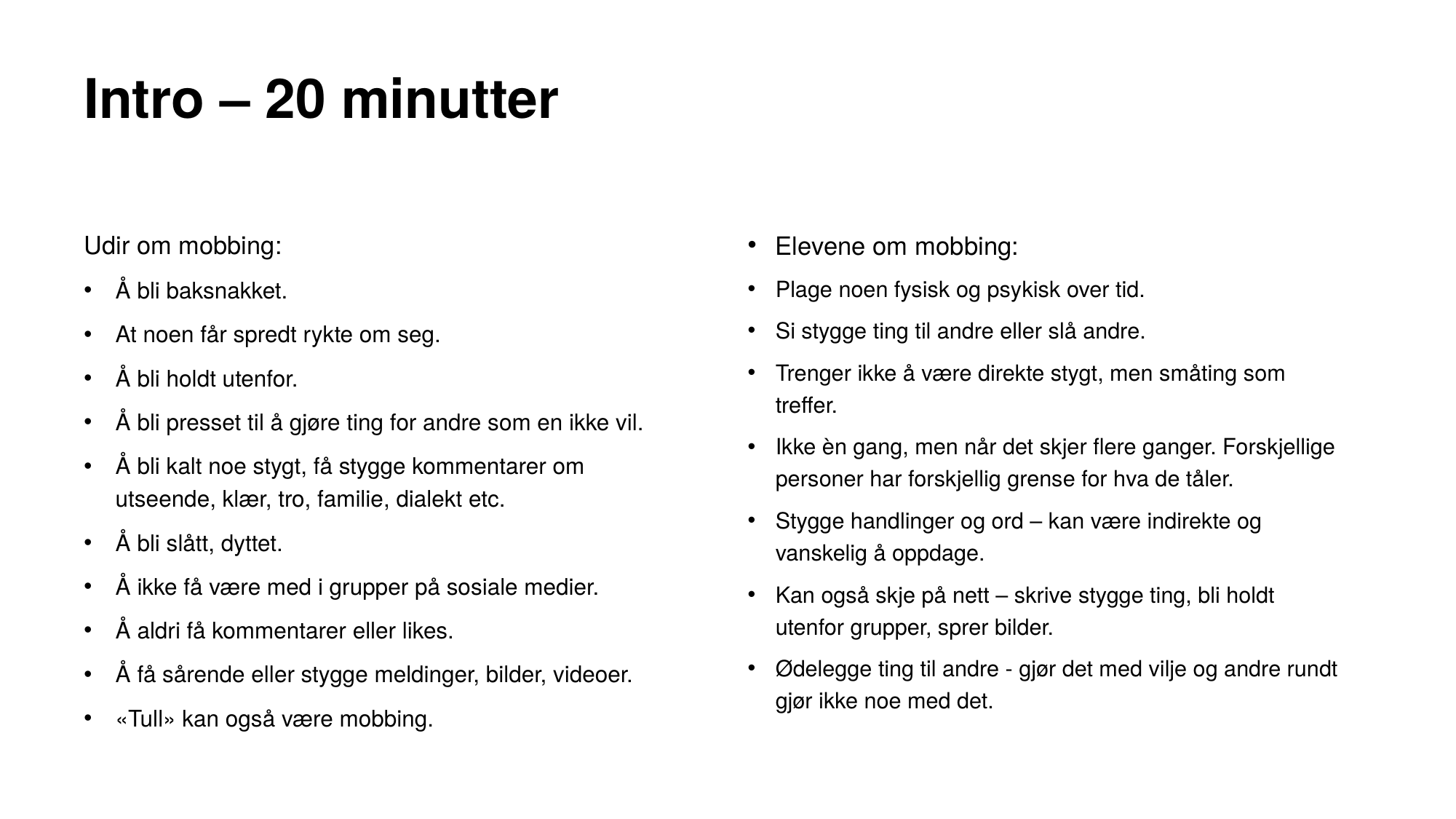

# Intro – 20 minutter
Udir om mobbing:
Å bli baksnakket.
At noen får spredt rykte om seg.
Å bli holdt utenfor.
Å bli presset til å gjøre ting for andre som en ikke vil.
Å bli kalt noe stygt, få stygge kommentarer om utseende, klær, tro, familie, dialekt etc.
Å bli slått, dyttet.
Å ikke få være med i grupper på sosiale medier.
Å aldri få kommentarer eller likes.
Å få sårende eller stygge meldinger, bilder, videoer.
«Tull» kan også være mobbing.

Elevene om mobbing:
Plage noen fysisk og psykisk over tid.
Si stygge ting til andre eller slå andre.
Trenger ikke å være direkte stygt, men småting som treffer.
Ikke èn gang, men når det skjer flere ganger. Forskjellige personer har forskjellig grense for hva de tåler.
Stygge handlinger og ord – kan være indirekte og vanskelig å oppdage.
Kan også skje på nett – skrive stygge ting, bli holdt utenfor grupper, sprer bilder.
Ødelegge ting til andre - gjør det med vilje og andre rundt gjør ikke noe med det.